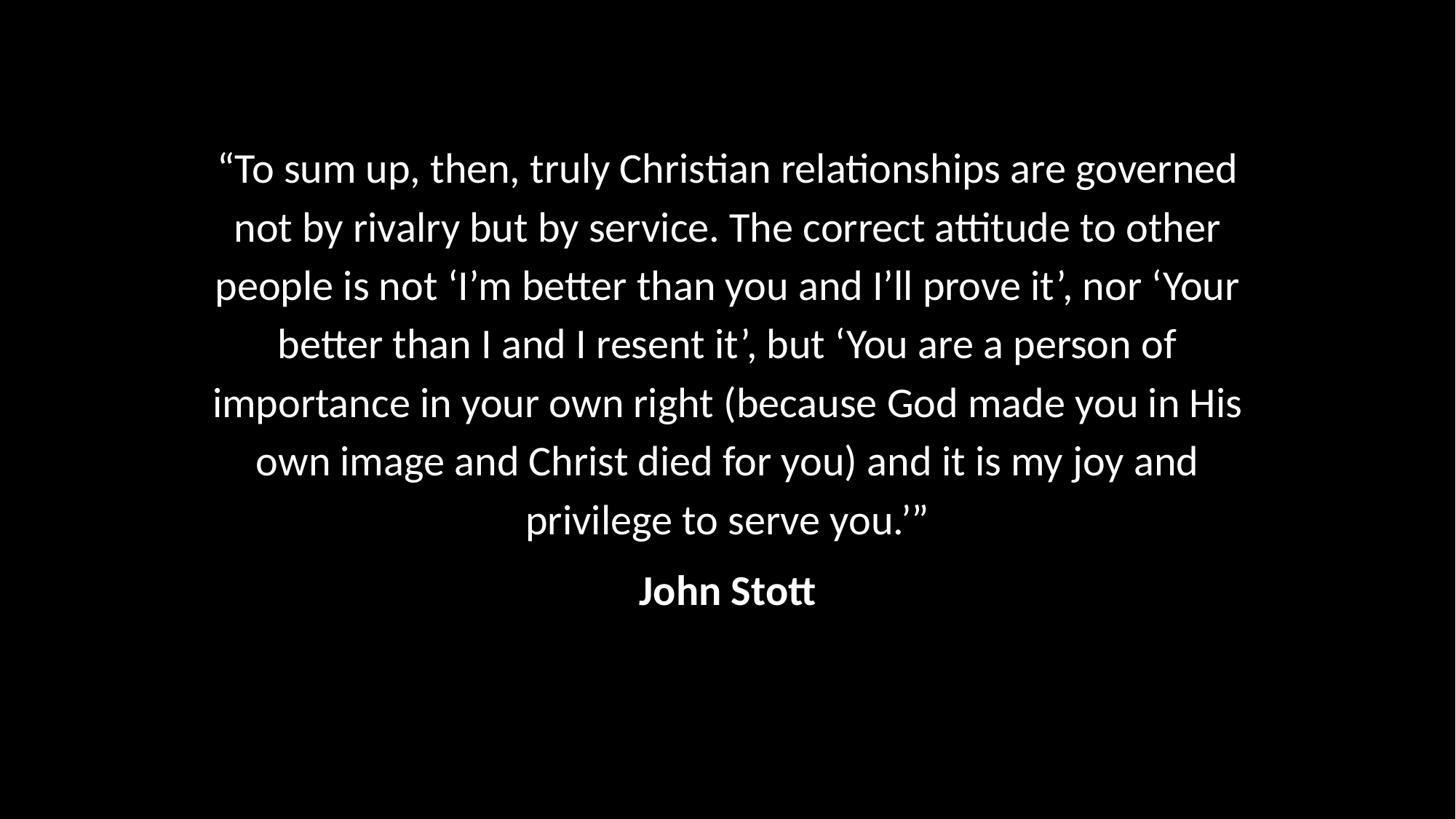

“To sum up, then, truly Christian relationships are governed not by rivalry but by service. The correct attitude to other people is not ‘I’m better than you and I’ll prove it’, nor ‘Your better than I and I resent it’, but ‘You are a person of importance in your own right (because God made you in His own image and Christ died for you) and it is my joy and privilege to serve you.’”
John Stott